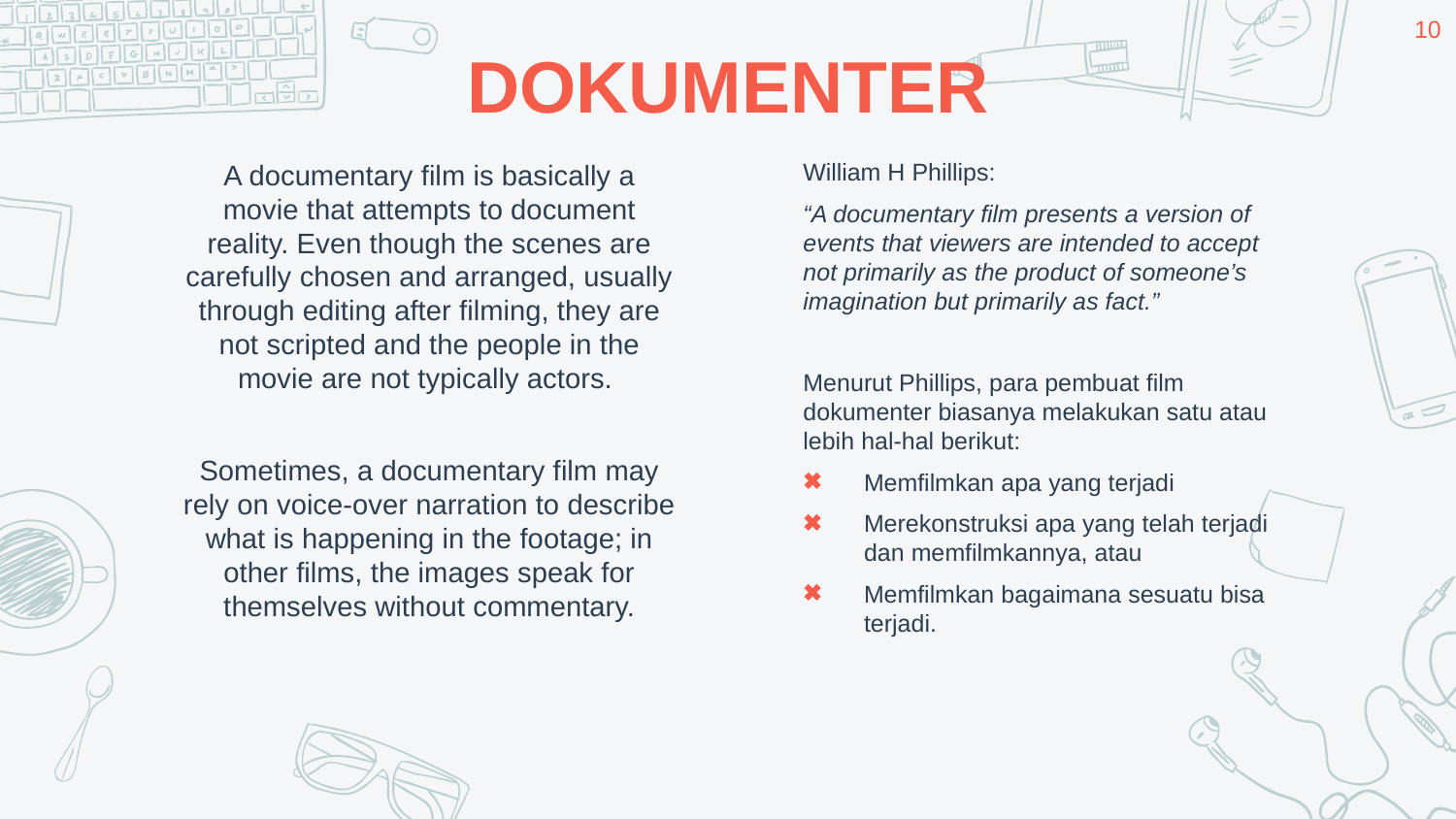

10
# DOKUMENTER
A documentary film is basically a movie that attempts to document reality. Even though the scenes are carefully chosen and arranged, usually through editing after filming, they are not scripted and the people in the movie are not typically actors.

Sometimes, a documentary film may rely on voice-over narration to describe what is happening in the footage; in other films, the images speak for themselves without commentary.
William H Phillips:
“A documentary film presents a version of events that viewers are intended to accept not primarily as the product of someone’s imagination but primarily as fact.”

Menurut Phillips, para pembuat film dokumenter biasanya melakukan satu atau lebih hal-hal berikut:
Memfilmkan apa yang terjadi
Merekonstruksi apa yang telah terjadi dan memfilmkannya, atau
Memfilmkan bagaimana sesuatu bisa terjadi.